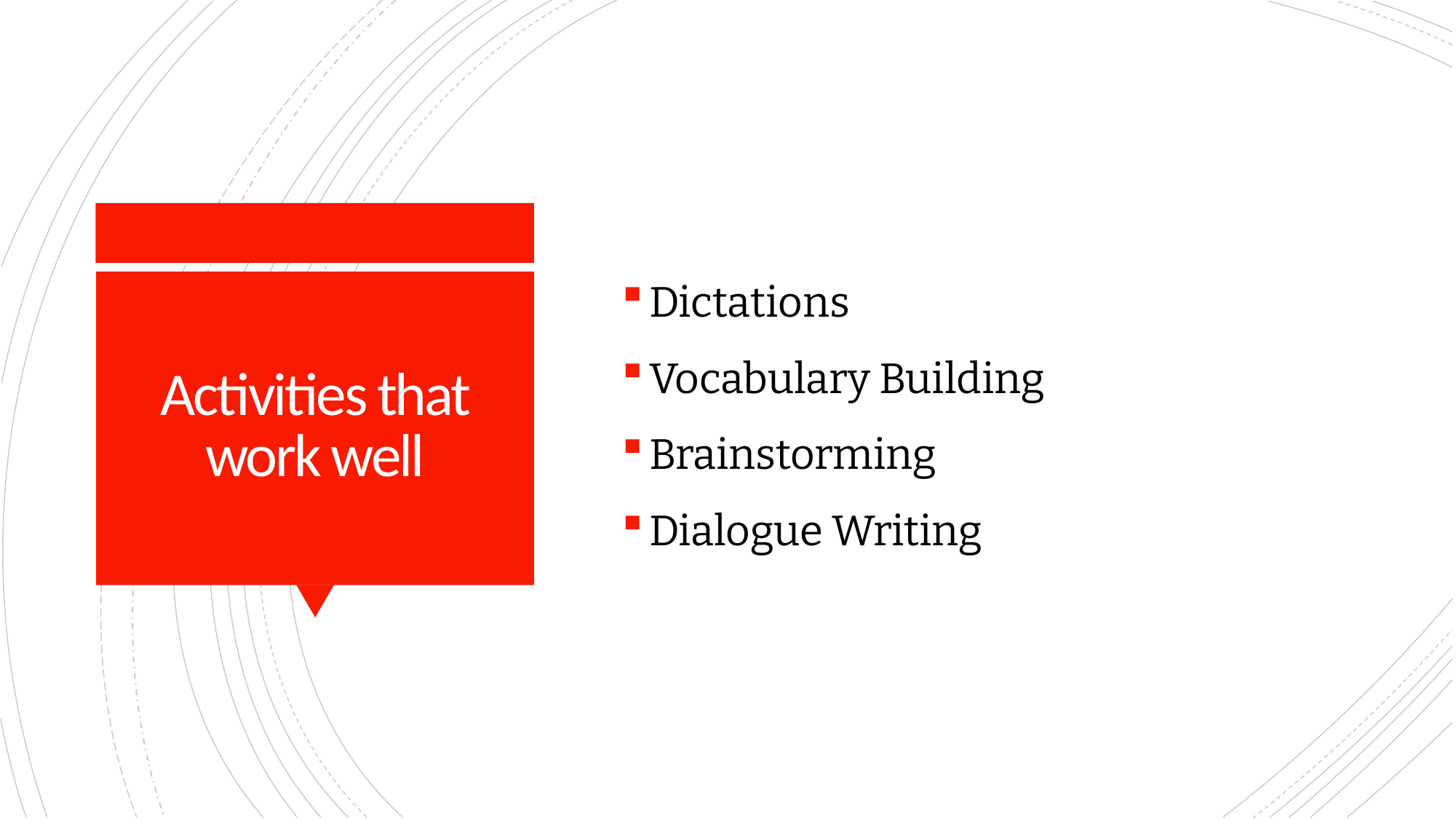

Dictations
Vocabulary Building
Brainstorming
Dialogue Writing
# Activities that work well